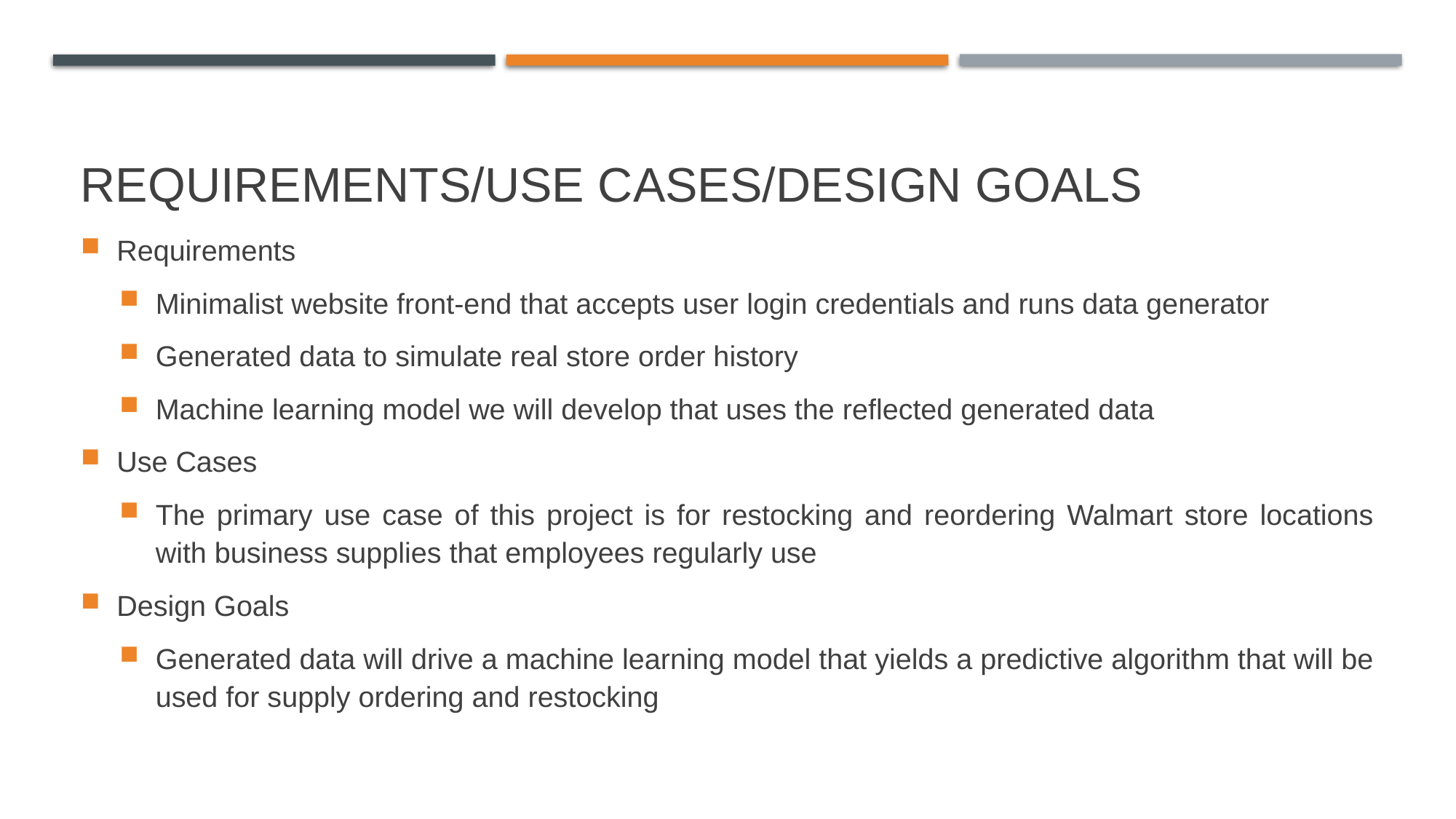

# Requirements/use cases/design goals
Requirements
Minimalist website front-end that accepts user login credentials and runs data generator
Generated data to simulate real store order history
Machine learning model we will develop that uses the reflected generated data
Use Cases
The primary use case of this project is for restocking and reordering Walmart store locations with business supplies that employees regularly use
Design Goals
Generated data will drive a machine learning model that yields a predictive algorithm that will be used for supply ordering and restocking